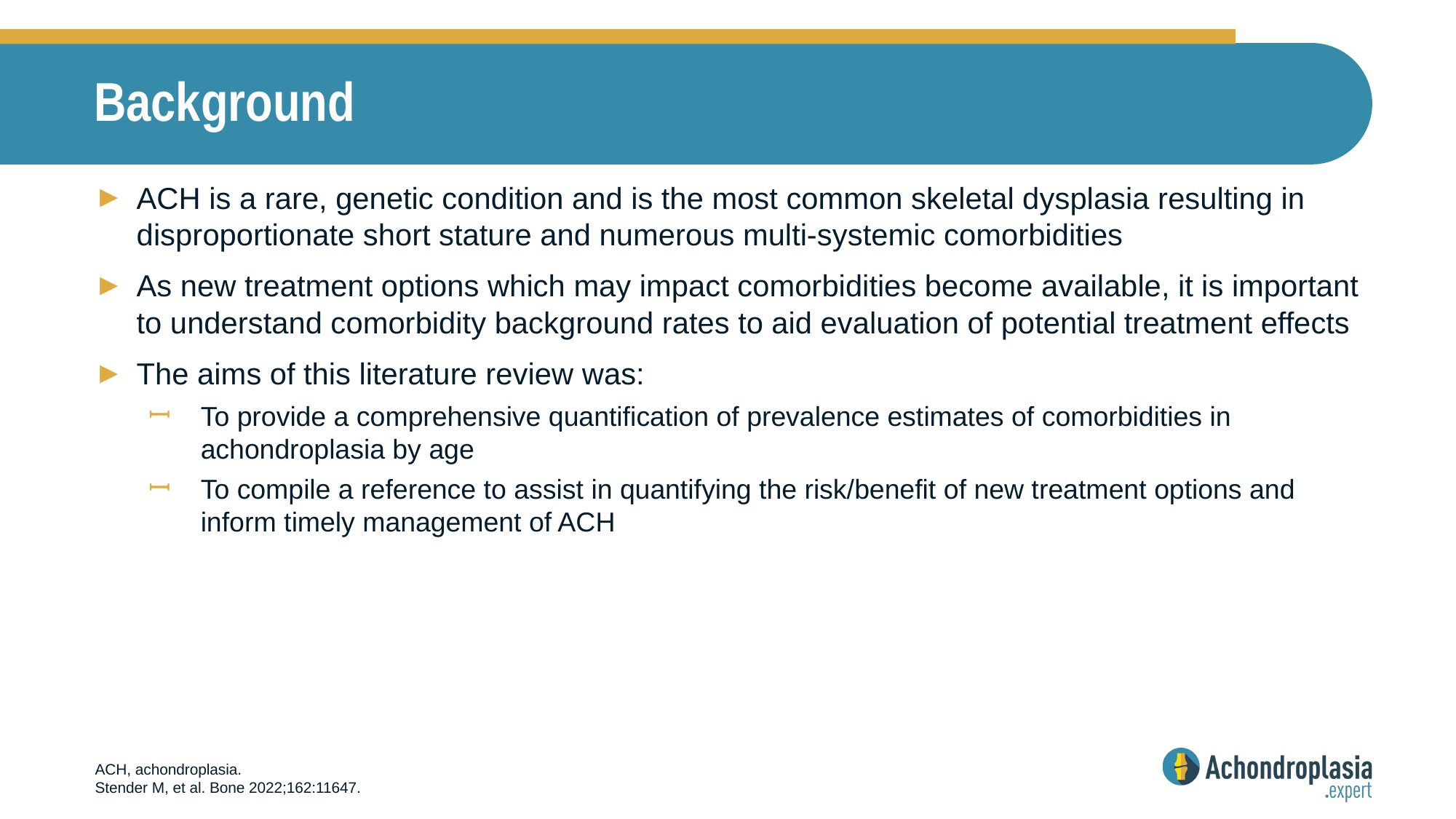

# Background
ACH is a rare, genetic condition and is the most common skeletal dysplasia resulting in disproportionate short stature and numerous multi-systemic comorbidities
As new treatment options which may impact comorbidities become available, it is important to understand comorbidity background rates to aid evaluation of potential treatment effects
The aims of this literature review was:
To provide a comprehensive quantification of prevalence estimates of comorbidities in achondroplasia by age
To compile a reference to assist in quantifying the risk/benefit of new treatment options and inform timely management of ACH
ACH, achondroplasia.
Stender M, et al. Bone 2022;162:11647.